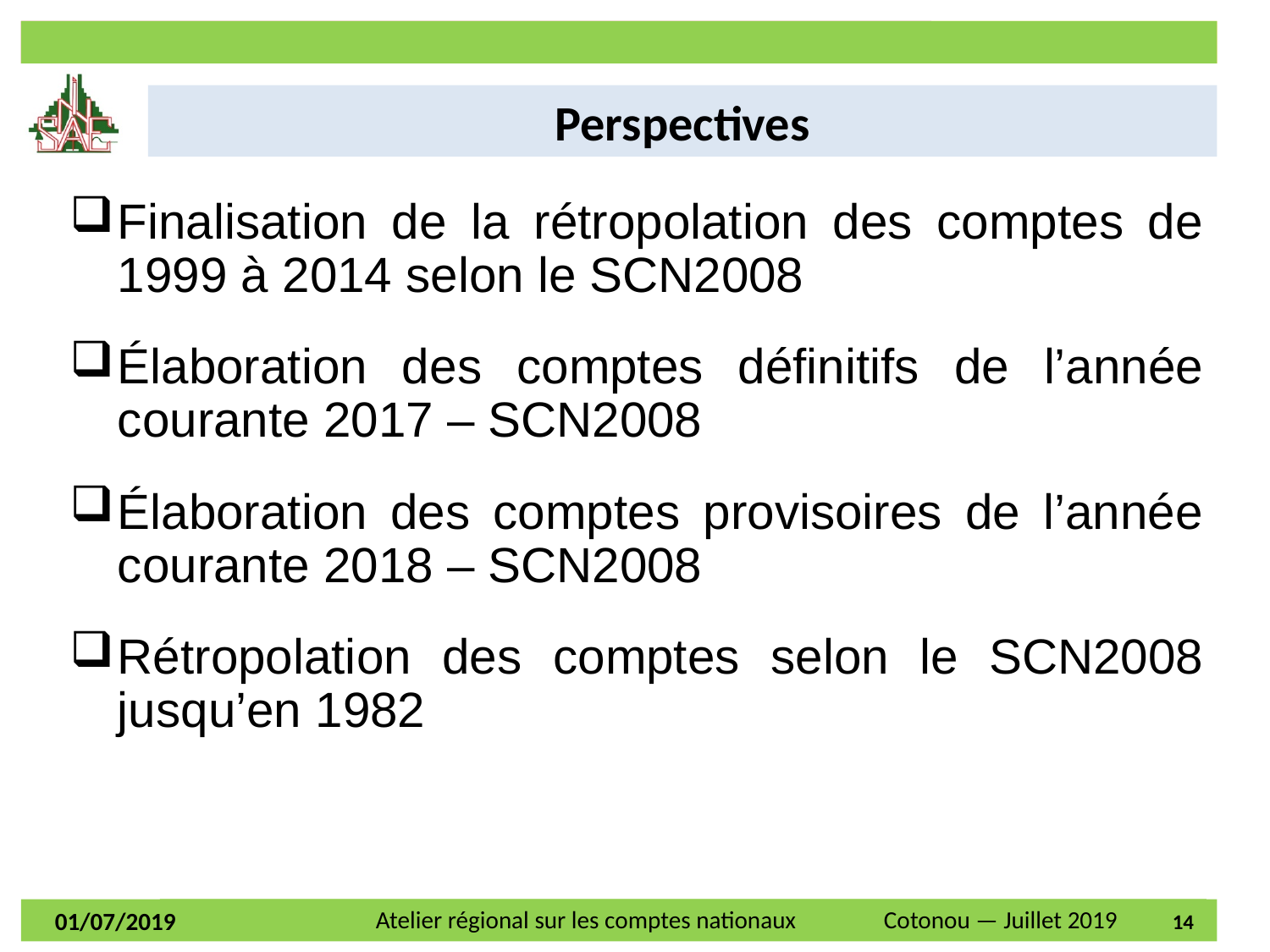

Perspectives

Finalisation de la rétropolation des comptes de 1999 à 2014 selon le SCN2008
Élaboration des comptes définitifs de l’année courante 2017 – SCN2008
Élaboration des comptes provisoires de l’année courante 2018 – SCN2008
Rétropolation des comptes selon le SCN2008 jusqu’en 1982